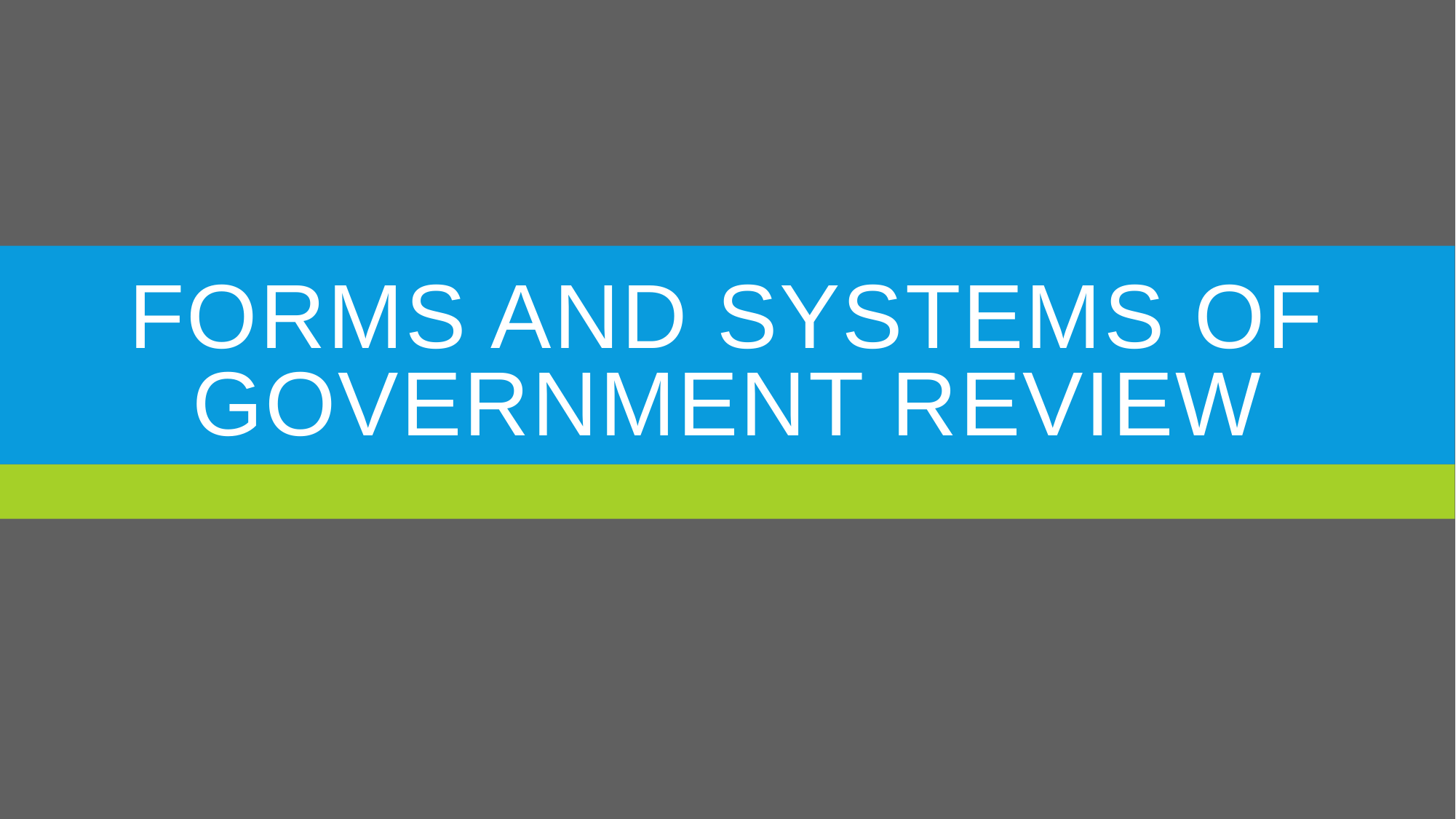

# Forms and systems of government review